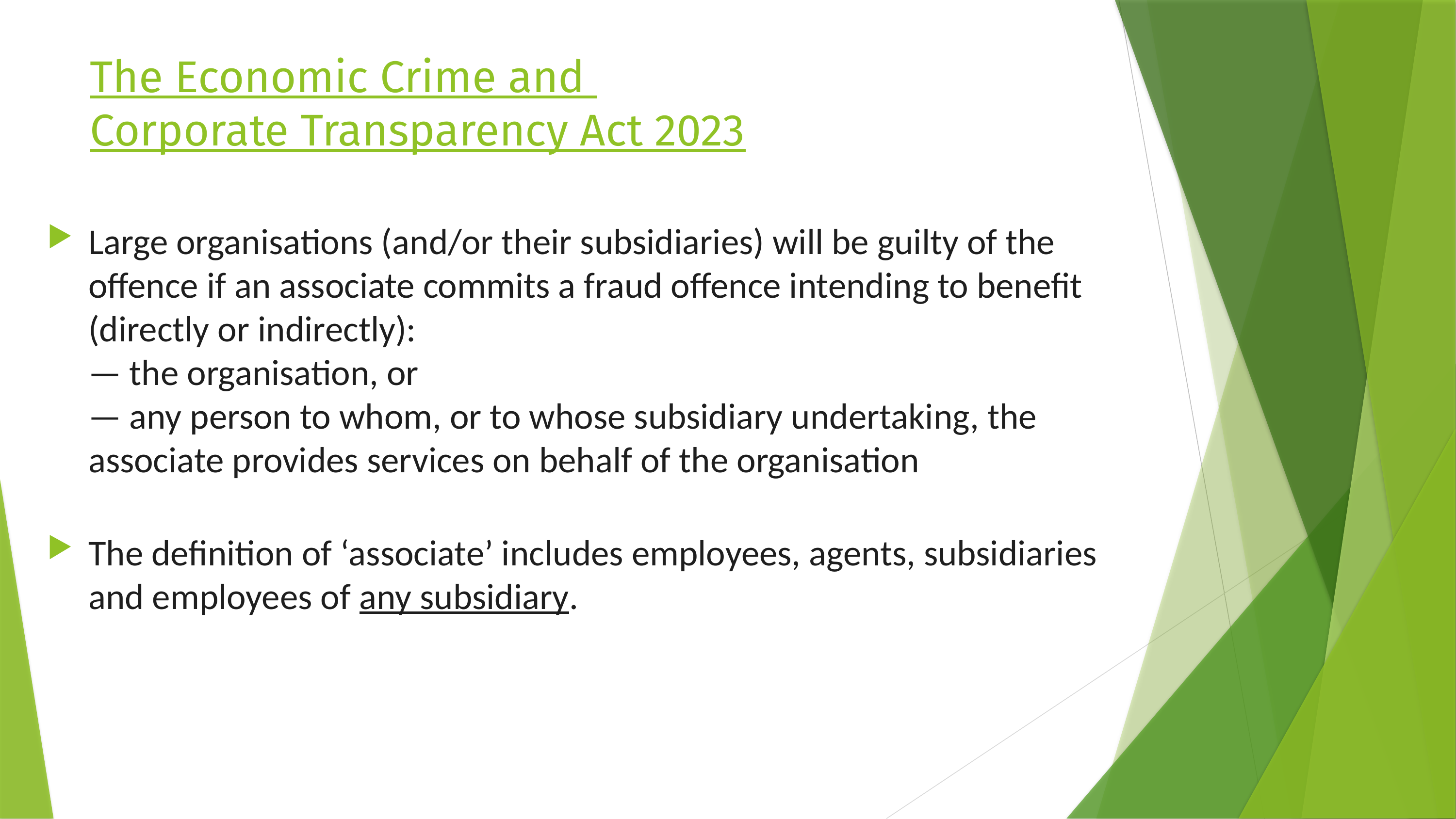

# The Economic Crime and Corporate Transparency Act 2023
Large organisations (and/or their subsidiaries) will be guilty of the offence if an associate commits a fraud offence intending to benefit (directly or indirectly):
— the organisation, or
— any person to whom, or to whose subsidiary undertaking, the associate provides services on behalf of the organisation
The definition of ‘associate’ includes employees, agents, subsidiaries and employees of any subsidiary.